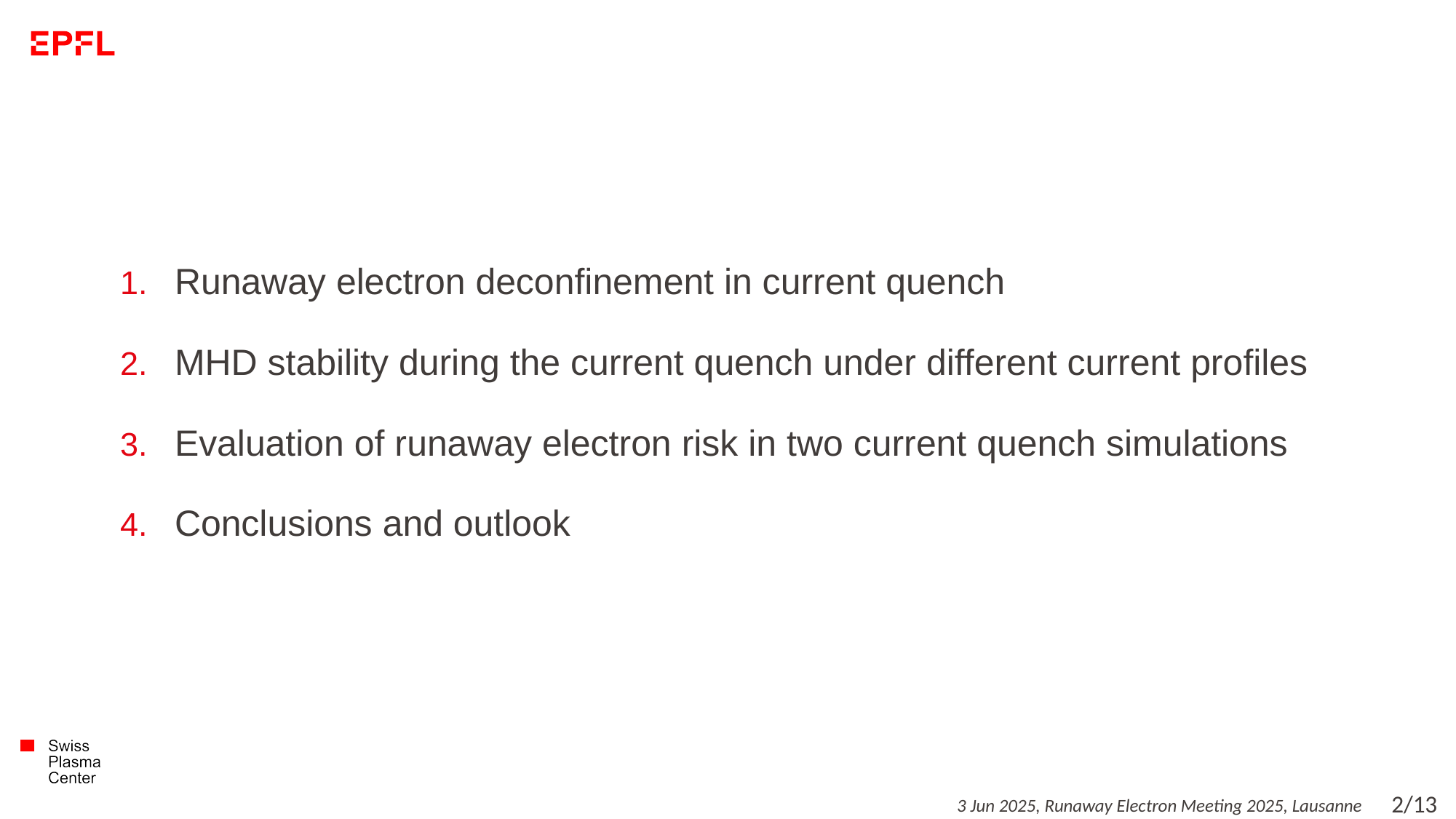

Runaway electron deconfinement in current quench
MHD stability during the current quench under different current profiles
Evaluation of runaway electron risk in two current quench simulations
Conclusions and outlook

2/13
3 Jun 2025, Runaway Electron Meeting 2025, Lausanne